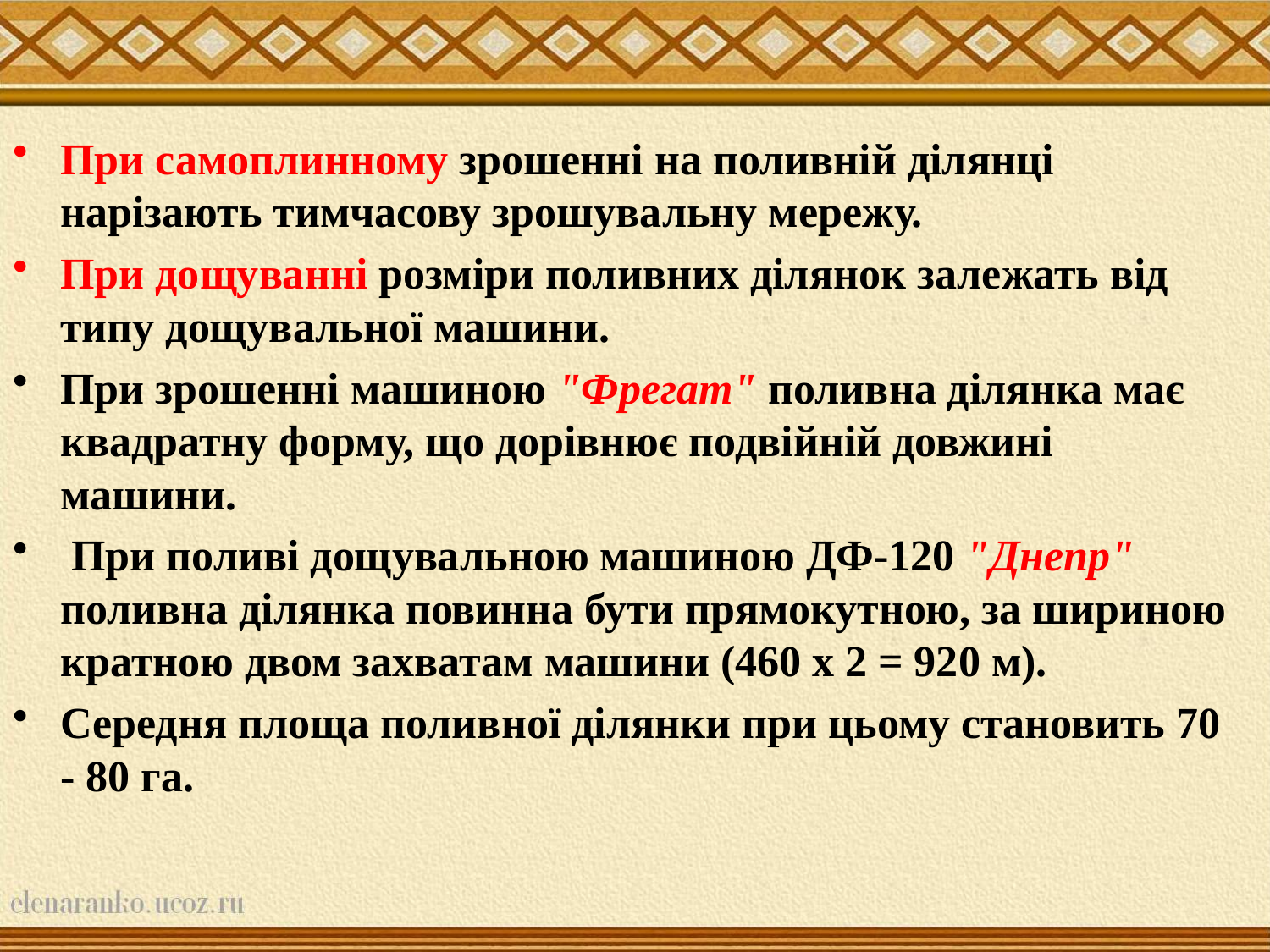

При самоплинному зрошенні на поливній ділянці нарізають тимчасову зрошувальну мережу.
При дощуванні розміри поливних ділянок залежать від типу дощувальної машини.
При зрошенні машиною "Фрегат" поливна ділянка має квадратну форму, що дорівнює подвійній довжині машини.
 При поливі дощувальною машиною ДФ-120 "Днепр" поливна ділянка повинна бути прямокутною, за шириною кратною двом захватам машини (460 х 2 = 920 м).
Середня площа поливної ділянки при цьому становить 70 - 80 га.